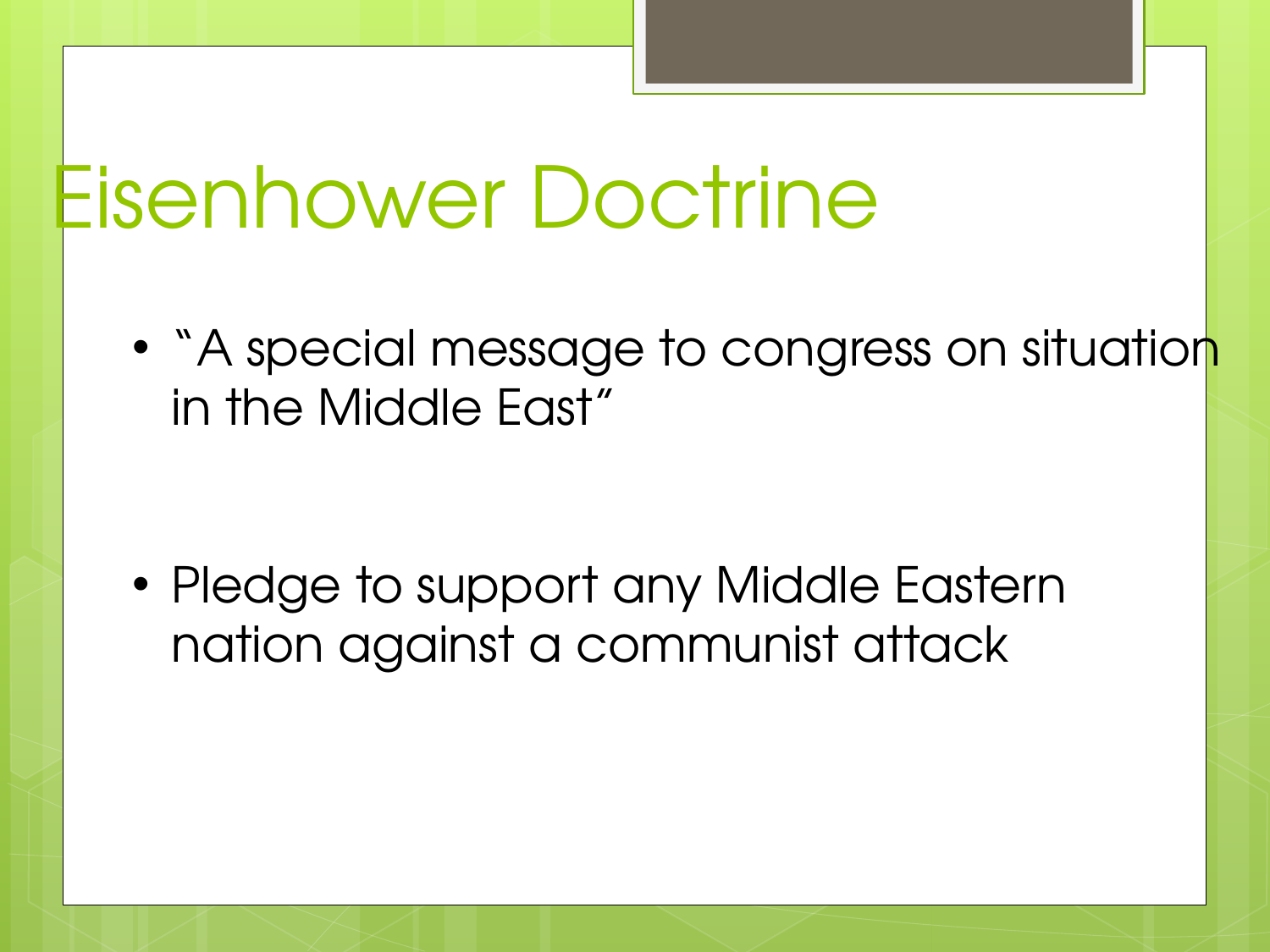

# Eisenhower Doctrine
“A special message to congress on situation in the Middle East”

Pledge to support any Middle Eastern nation against a communist attack